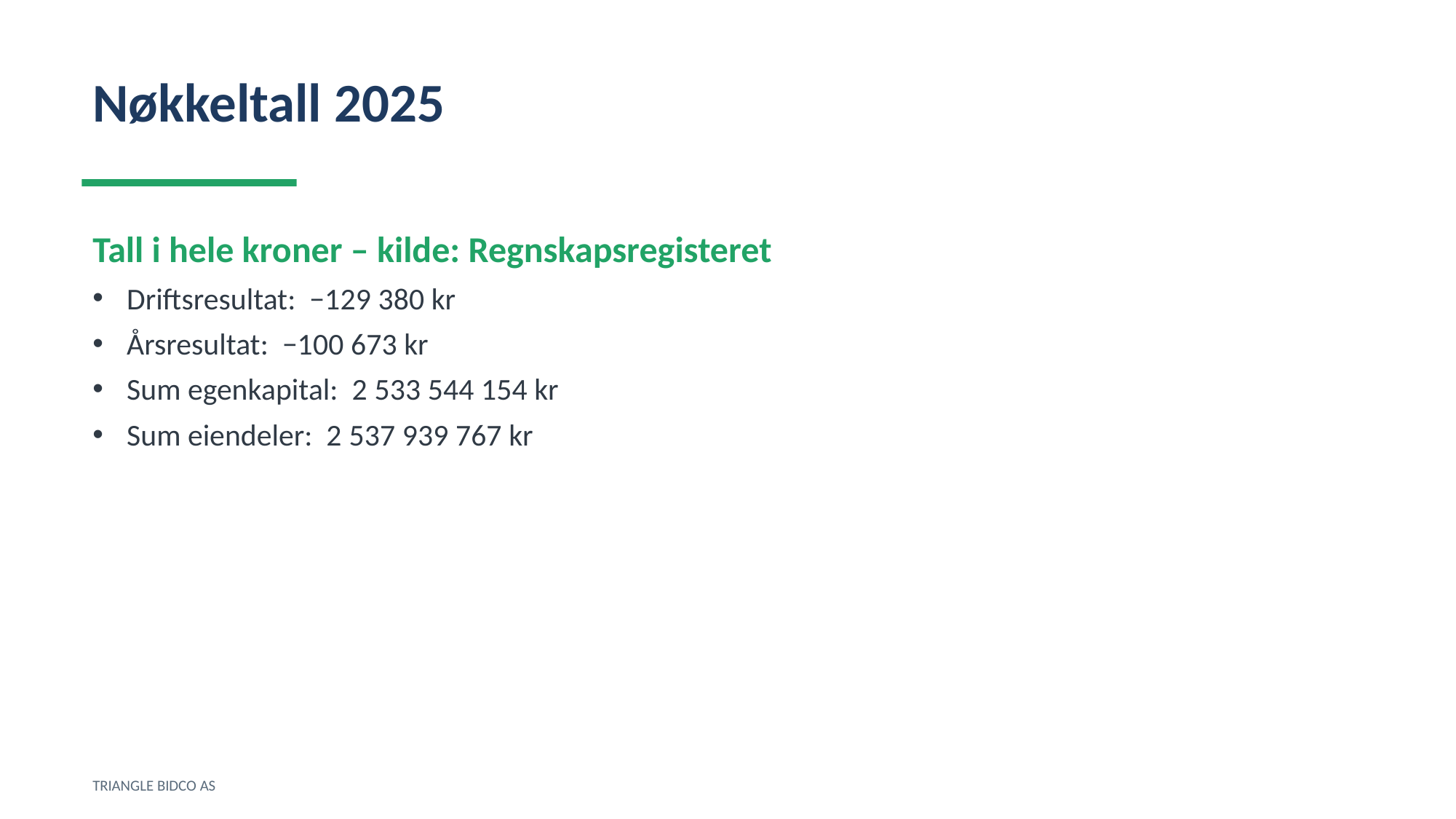

Nøkkeltall 2025

Tall i hele kroner – kilde: Regnskapsregisteret
Driftsresultat:  −129 380 kr
Årsresultat:  −100 673 kr
Sum egenkapital:  2 533 544 154 kr
Sum eiendeler:  2 537 939 767 kr
TRIANGLE BIDCO AS